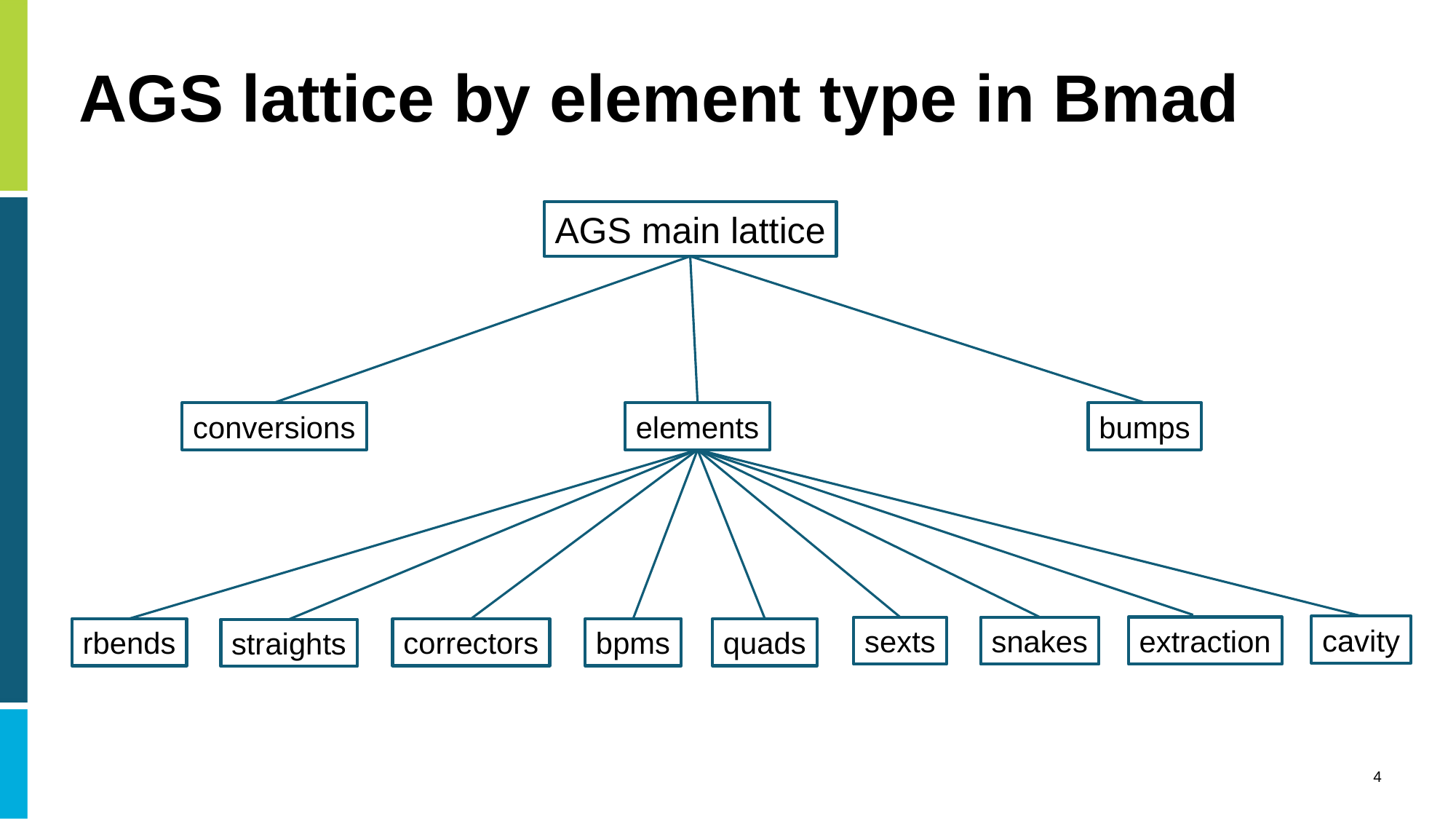

# AGS lattice by element type in Bmad
AGS main lattice
conversions
elements
bumps
cavity
extraction
sexts
snakes
rbends
correctors
bpms
quads
straights
4